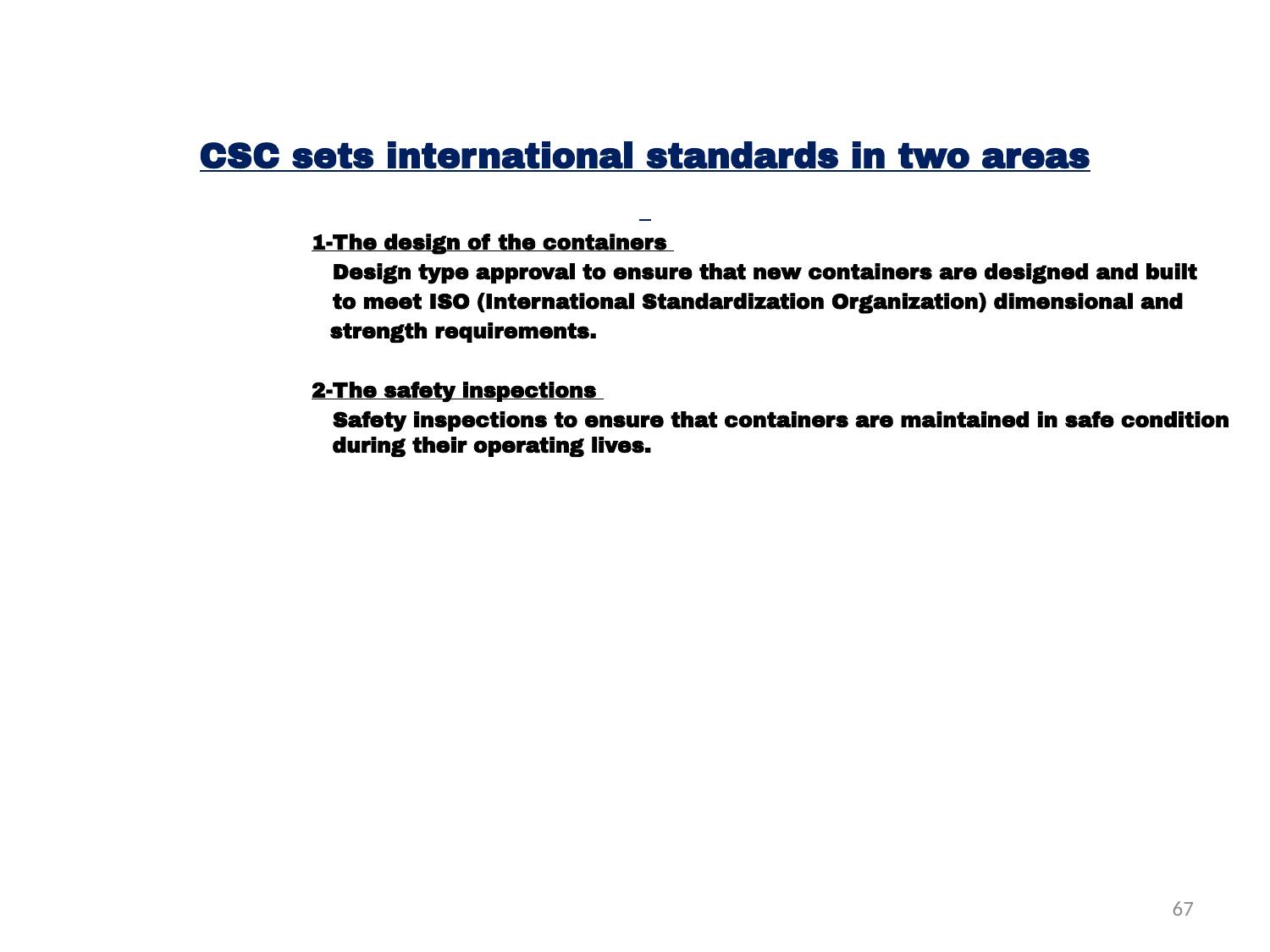

CSC sets international standards in two areas

		1-The design of the containers
		   Design type approval to ensure that new containers are designed and built
		   to meet ISO (International Standardization Organization) dimensional and
                                       strength requirements.

		2-The safety inspections
   		   Safety inspections to ensure that containers are maintained in safe condition 		   during their operating lives.

67